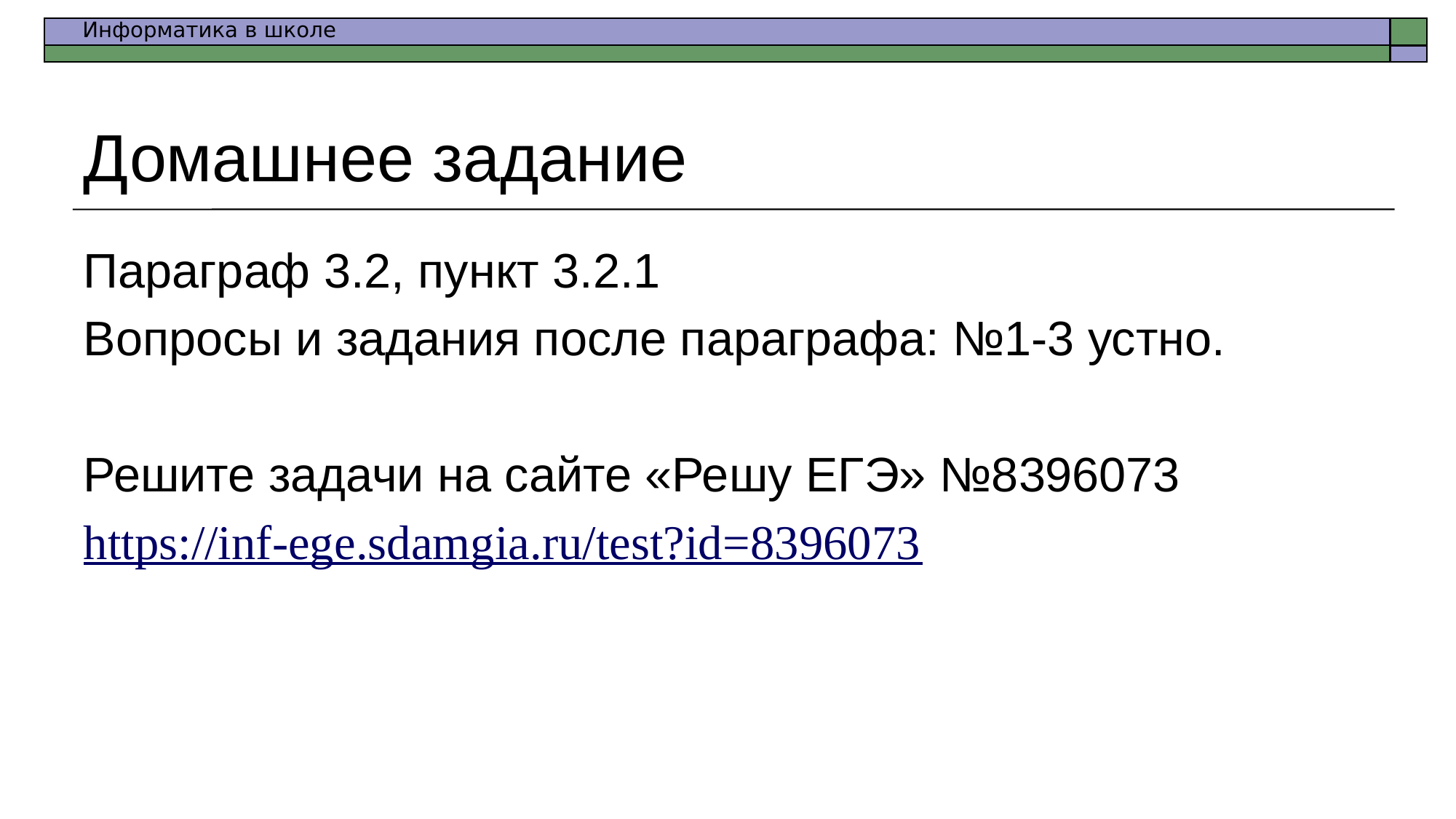

# Домашнее задание
Параграф 3.2, пункт 3.2.1
Вопросы и задания после параграфа: №1-3 устно.

Решите задачи на сайте «Решу ЕГЭ» №8396073
https://inf-ege.sdamgia.ru/test?id=8396073